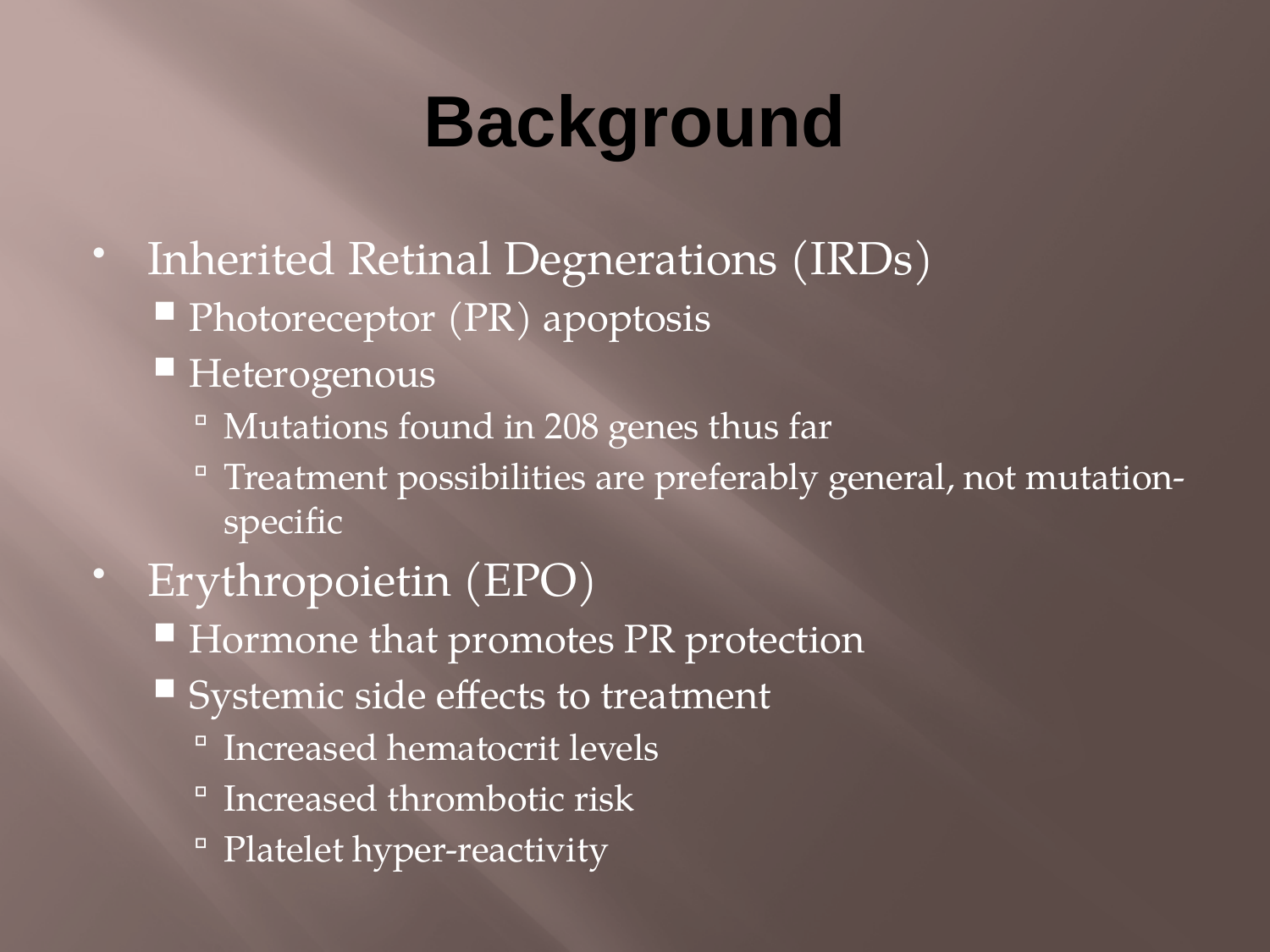

# Background
Inherited Retinal Degnerations (IRDs)
Photoreceptor (PR) apoptosis
Heterogenous
Mutations found in 208 genes thus far
Treatment possibilities are preferably general, not mutation-specific
Erythropoietin (EPO)
Hormone that promotes PR protection
Systemic side effects to treatment
Increased hematocrit levels
Increased thrombotic risk
Platelet hyper-reactivity